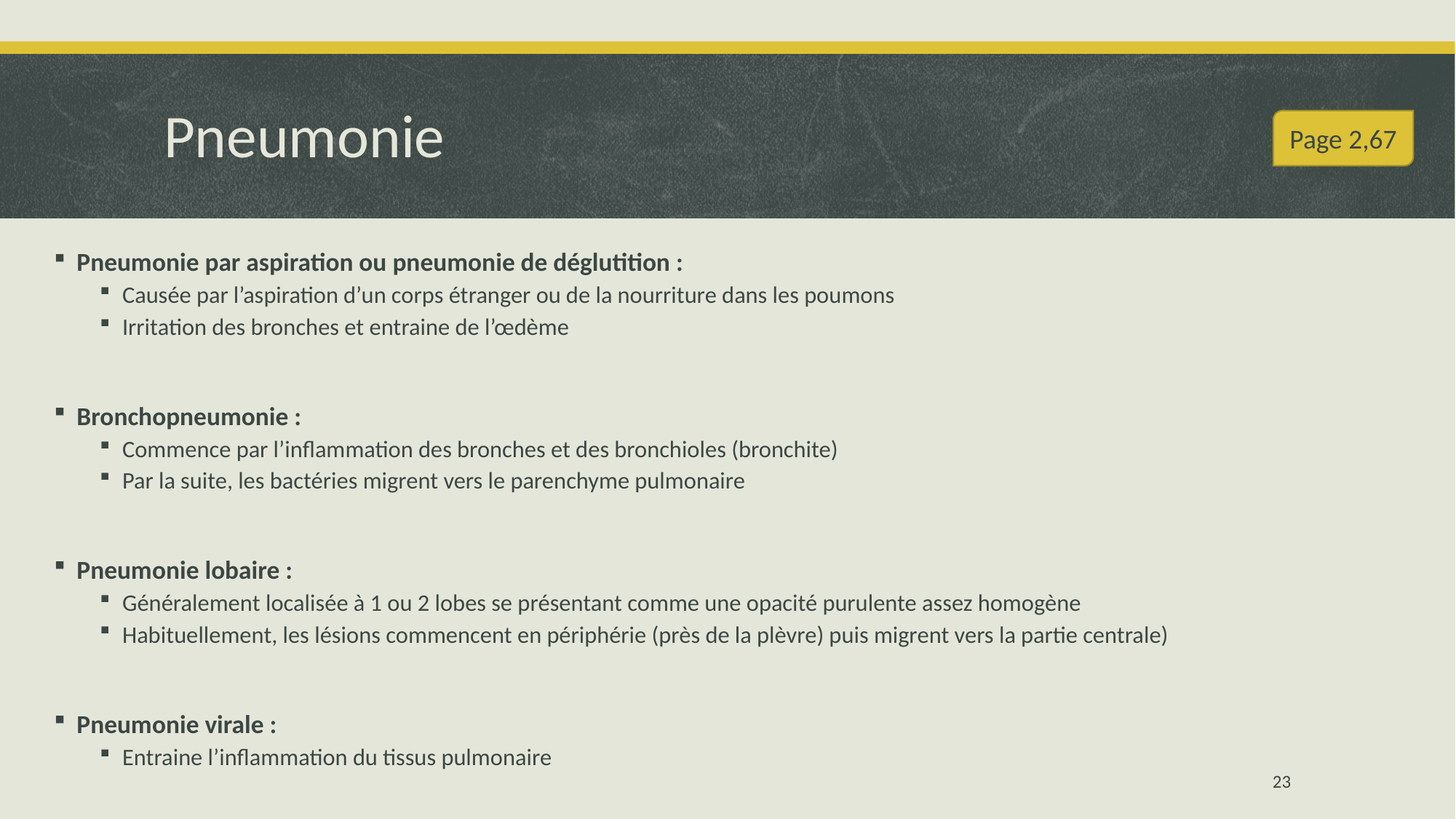

# Pneumonie
Page 2,67
Pneumonie par aspiration ou pneumonie de déglutition :
Causée par l’aspiration d’un corps étranger ou de la nourriture dans les poumons
Irritation des bronches et entraine de l’œdème

Bronchopneumonie :
Commence par l’inflammation des bronches et des bronchioles (bronchite)
Par la suite, les bactéries migrent vers le parenchyme pulmonaire

Pneumonie lobaire :
Généralement localisée à 1 ou 2 lobes se présentant comme une opacité purulente assez homogène
Habituellement, les lésions commencent en périphérie (près de la plèvre) puis migrent vers la partie centrale)

Pneumonie virale :
Entraine l’inflammation du tissus pulmonaire
23